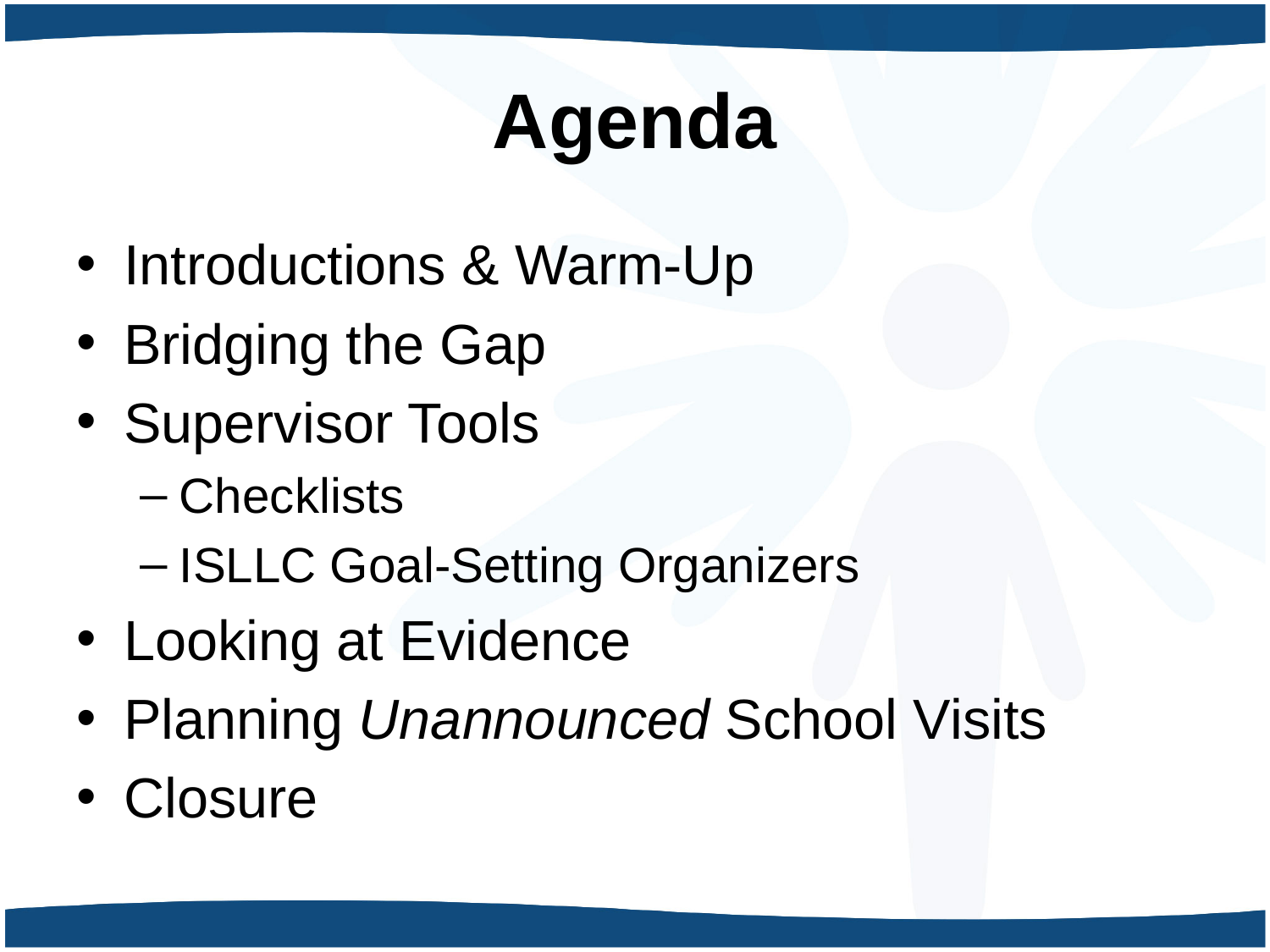

# Agenda
Introductions & Warm-Up
Bridging the Gap
Supervisor Tools
Checklists
ISLLC Goal-Setting Organizers
Looking at Evidence
Planning Unannounced School Visits
Closure